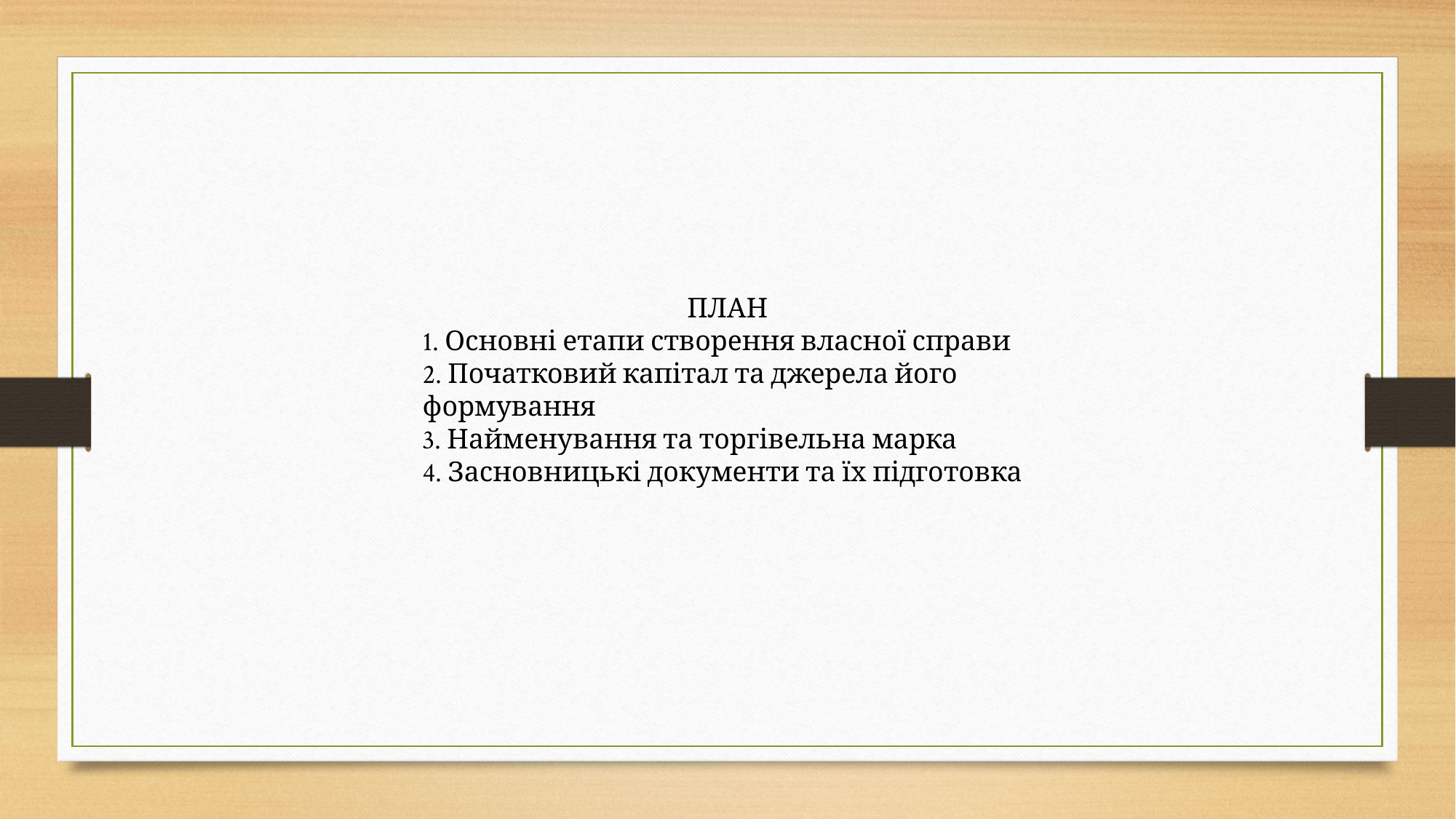

ПЛАН
1. Основні етапи створення власної справи
2. Початковий капітал та джерела його формування
3. Найменування та торгівельна марка
4. Засновницькі документи та їх підготовка